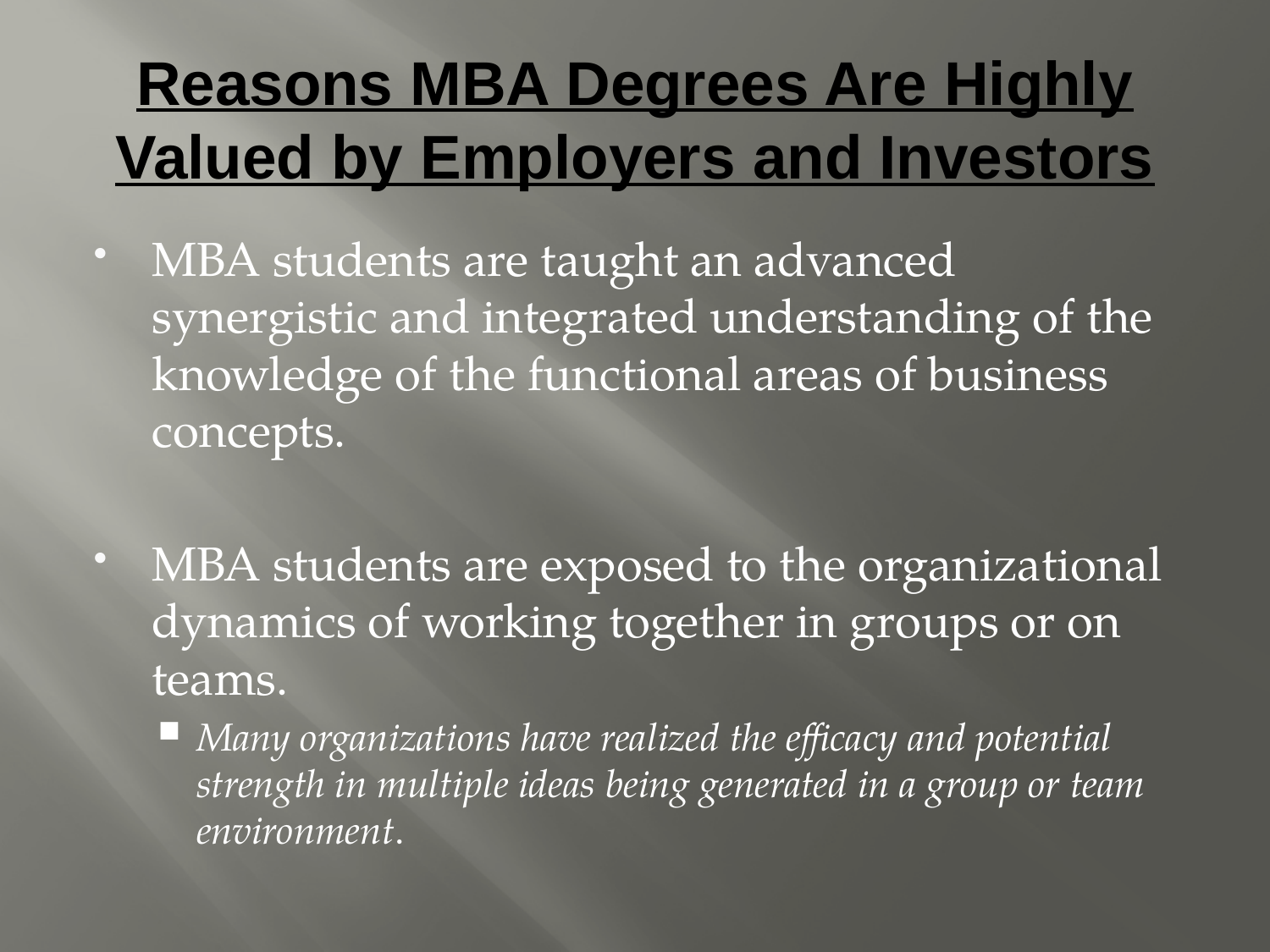

# Reasons MBA Degrees Are Highly Valued by Employers and Investors
MBA students are taught an advanced synergistic and integrated understanding of the knowledge of the functional areas of business concepts.

MBA students are exposed to the organizational dynamics of working together in groups or on teams.
Many organizations have realized the efficacy and potential strength in multiple ideas being generated in a group or team environment.